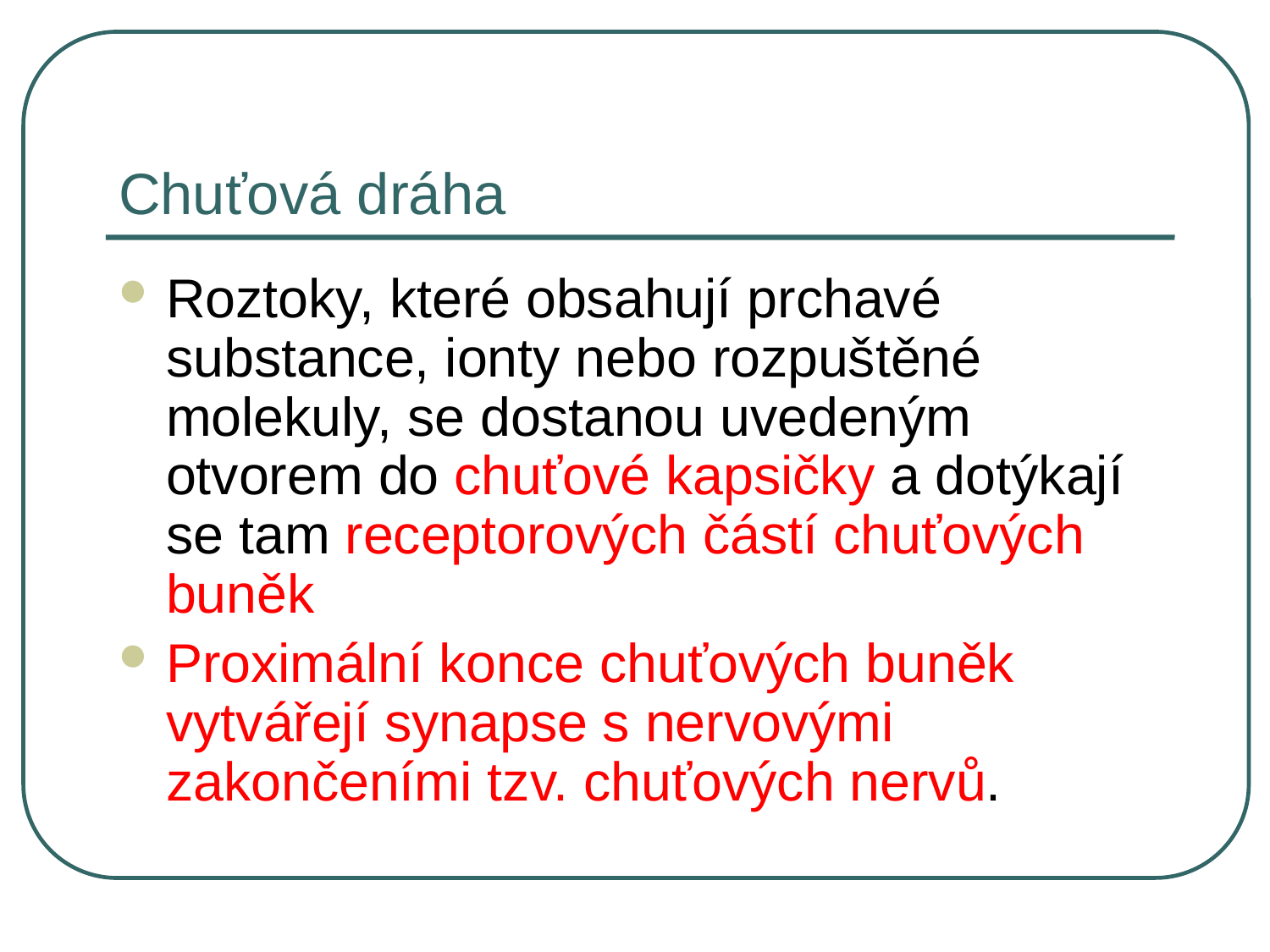

# Chuťová dráha
Roztoky, které obsahují prchavé substance, ionty nebo rozpuštěné molekuly, se dostanou uvedeným otvorem do chuťové kapsičky a dotýkají se tam receptorových částí chuťových buněk
Proximální konce chuťových buněk vytvářejí synapse s nervovými zakončeními tzv. chuťových nervů.